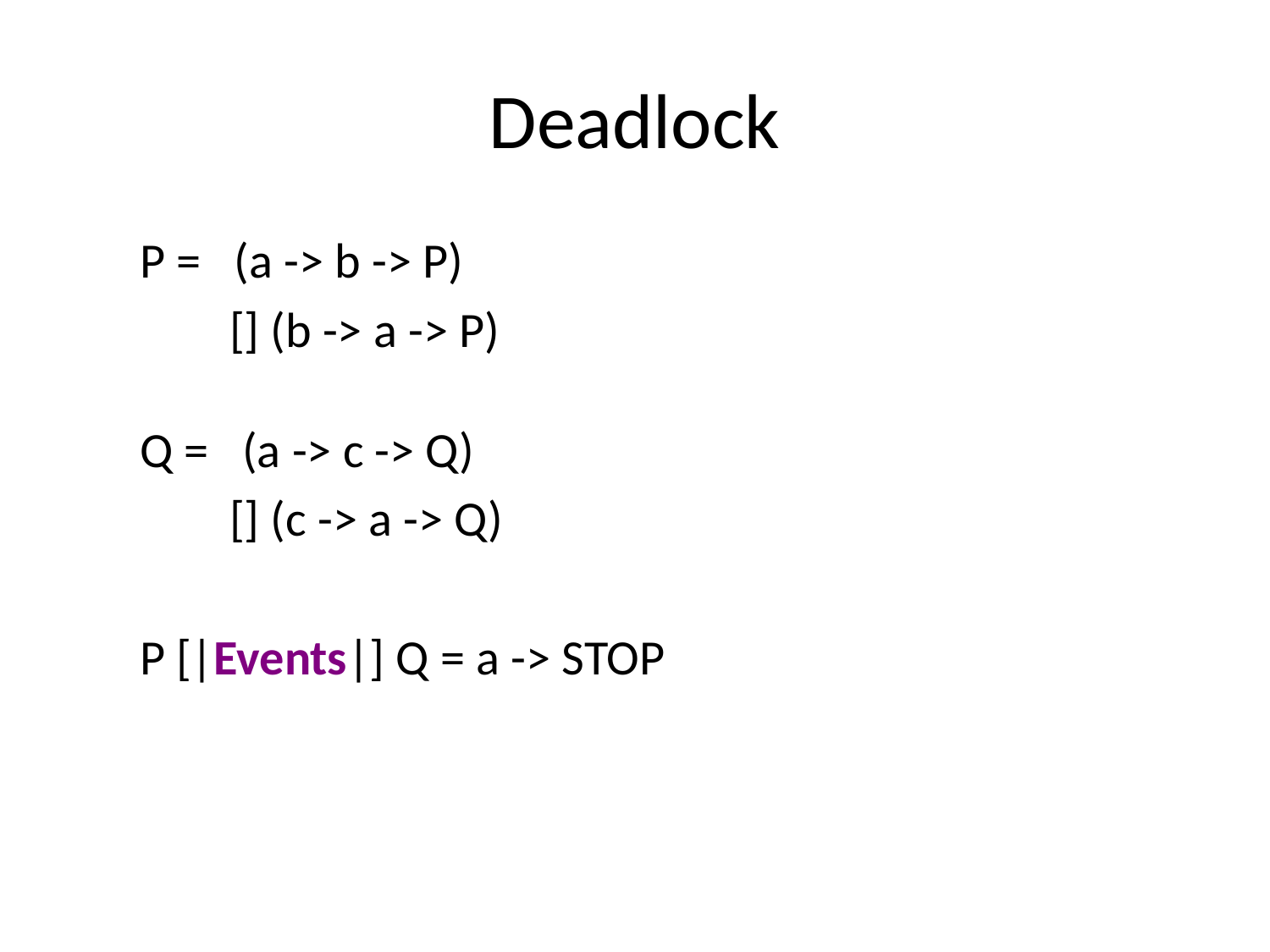

# Deadlock
P =   (a -> b -> P)
        [] (b -> a -> P)

Q =   (a -> c -> Q)
        [] (c -> a -> Q)

P [|Events|] Q = a -> STOP